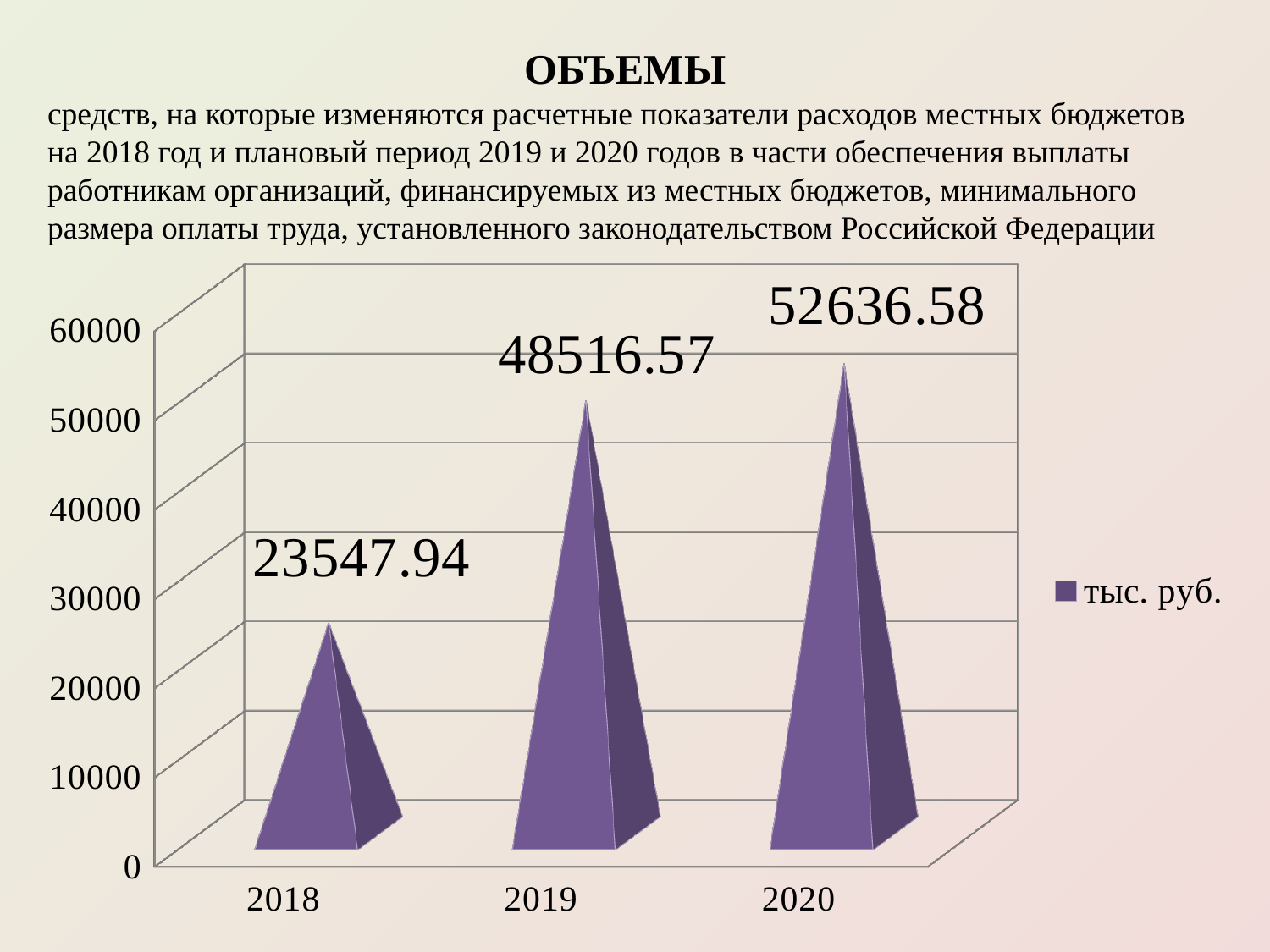

ОБЪЕМЫ
средств, на которые изменяются расчетные показатели расходов местных бюджетов на 2018 год и плановый период 2019 и 2020 годов в части обеспечения выплаты работникам организаций, финансируемых из местных бюджетов, минимального размера оплаты труда, установленного законодательством Российской Федерации

[unsupported chart]